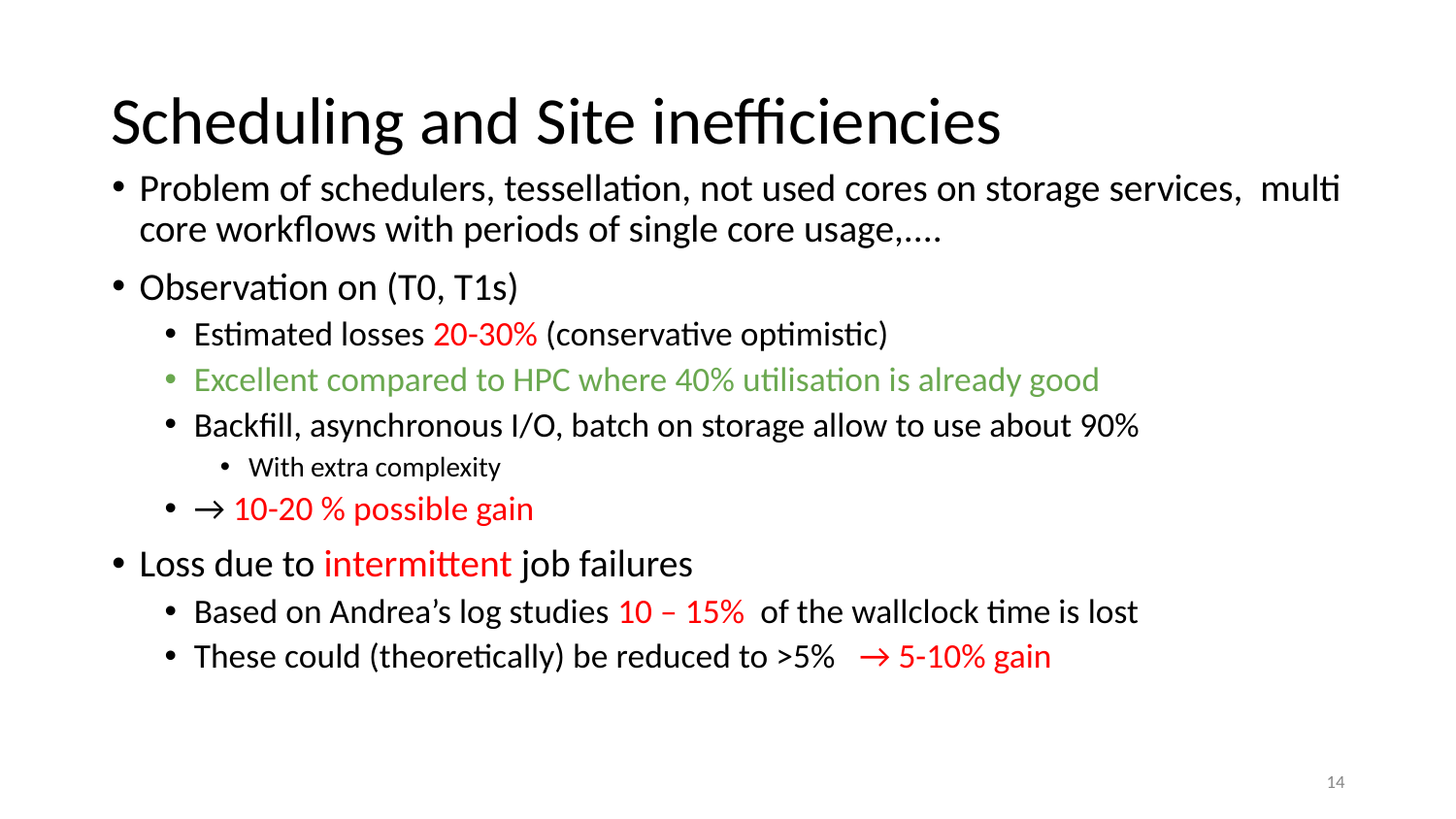

# Scheduling and Site inefficiencies
Problem of schedulers, tessellation, not used cores on storage services,  multi core workflows with periods of single core usage,....
Observation on (T0, T1s)
Estimated losses 20-30% (conservative optimistic)
Excellent compared to HPC where 40% utilisation is already good
Backfill, asynchronous I/O, batch on storage allow to use about 90%
With extra complexity
→ 10-20 % possible gain
Loss due to intermittent job failures
Based on Andrea’s log studies 10 – 15%  of the wallclock time is lost
These could (theoretically) be reduced to >5%   → 5-10% gain

14